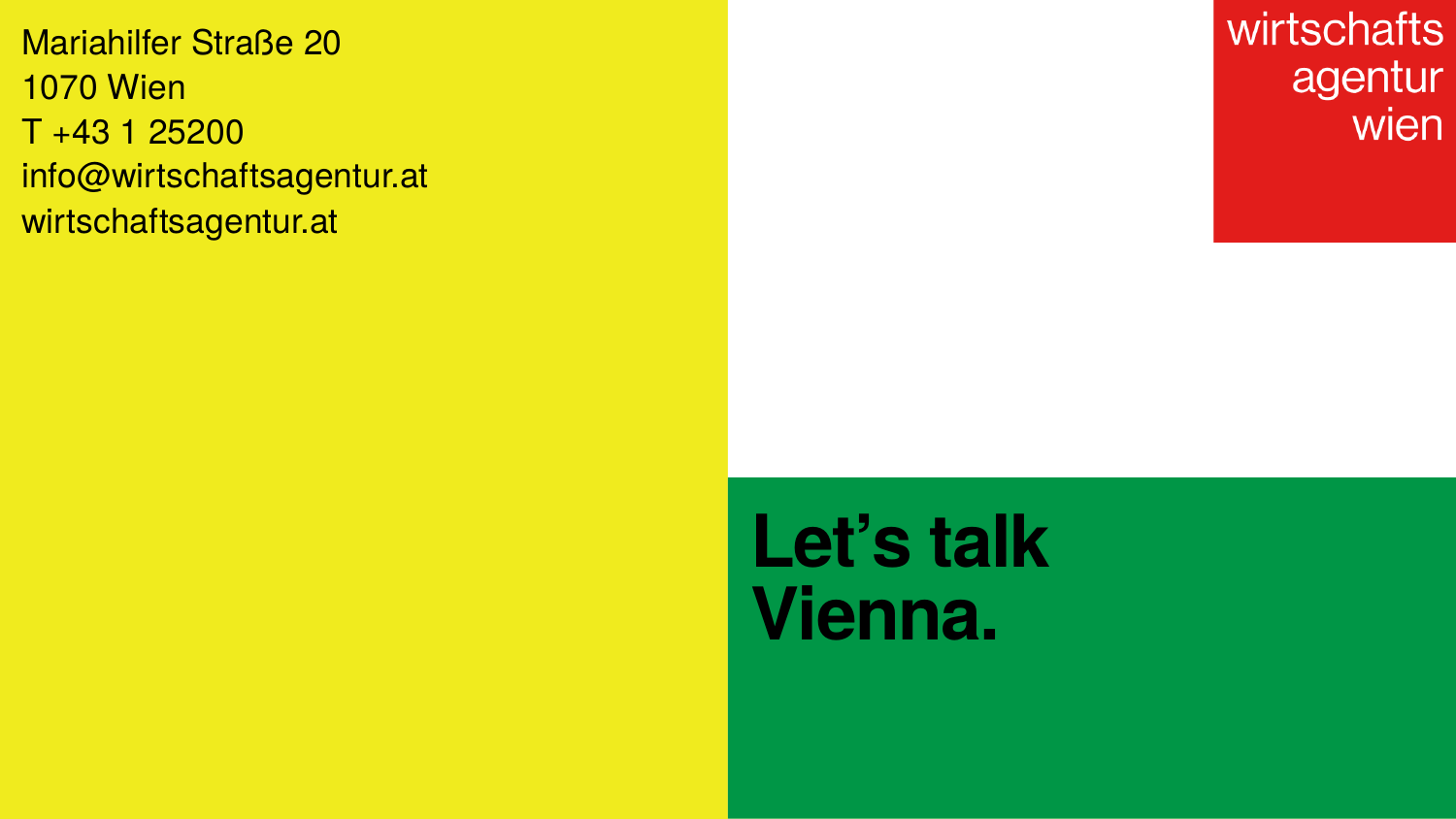

Mariahilfer Straße 20
1070 Wien
T +43 1 25200
info@wirtschaftsagentur.at
wirtschaftsagentur.at